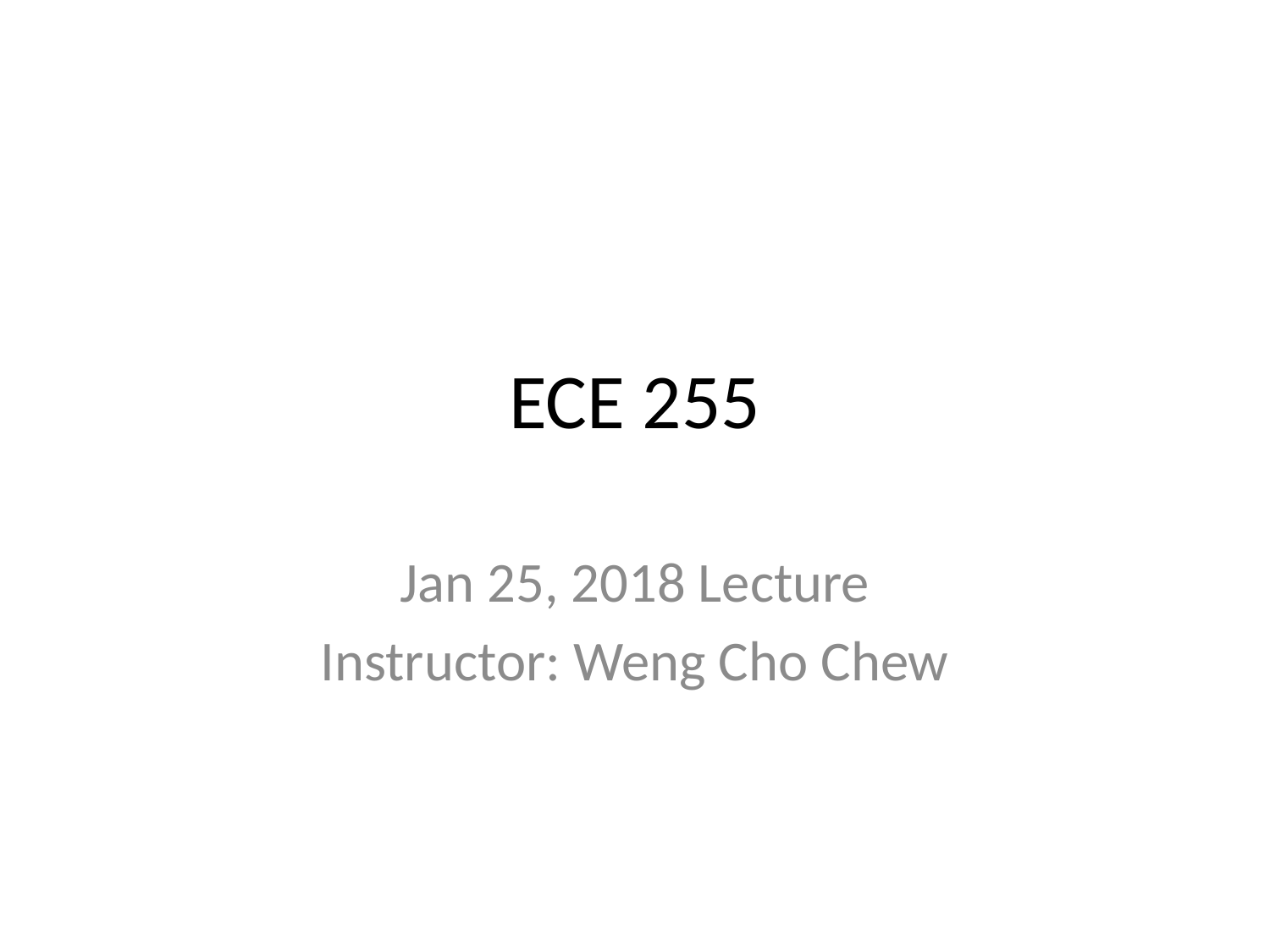

# ECE 255
Jan 25, 2018 Lecture
Instructor: Weng Cho Chew